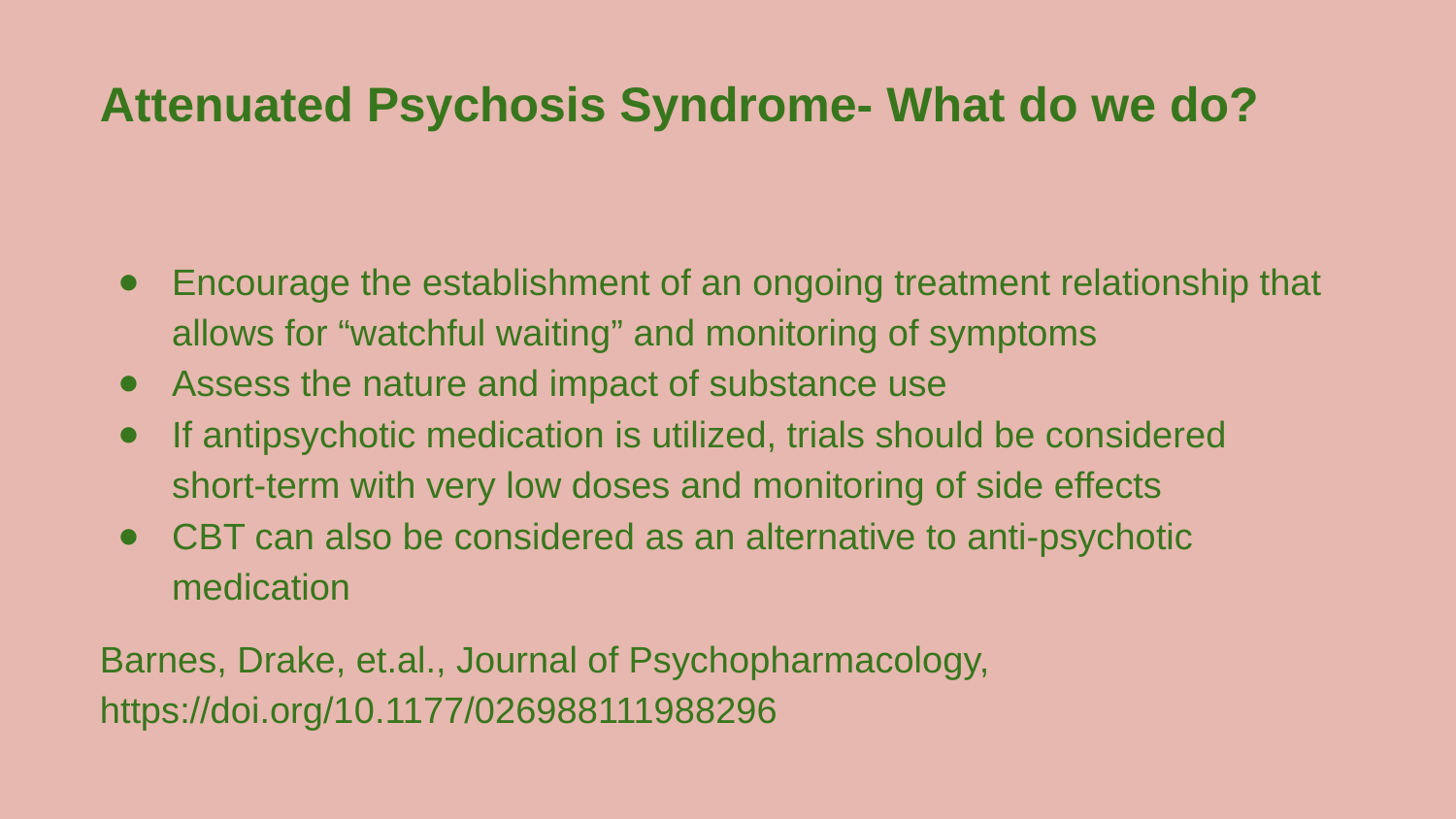

Attenuated Psychosis Syndrome- What do we do?
Encourage the establishment of an ongoing treatment relationship that allows for “watchful waiting” and monitoring of symptoms
Assess the nature and impact of substance use
If antipsychotic medication is utilized, trials should be considered short-term with very low doses and monitoring of side effects
CBT can also be considered as an alternative to anti-psychotic medication
Barnes, Drake, et.al., Journal of Psychopharmacology, https://doi.org/10.1177/026988111988296